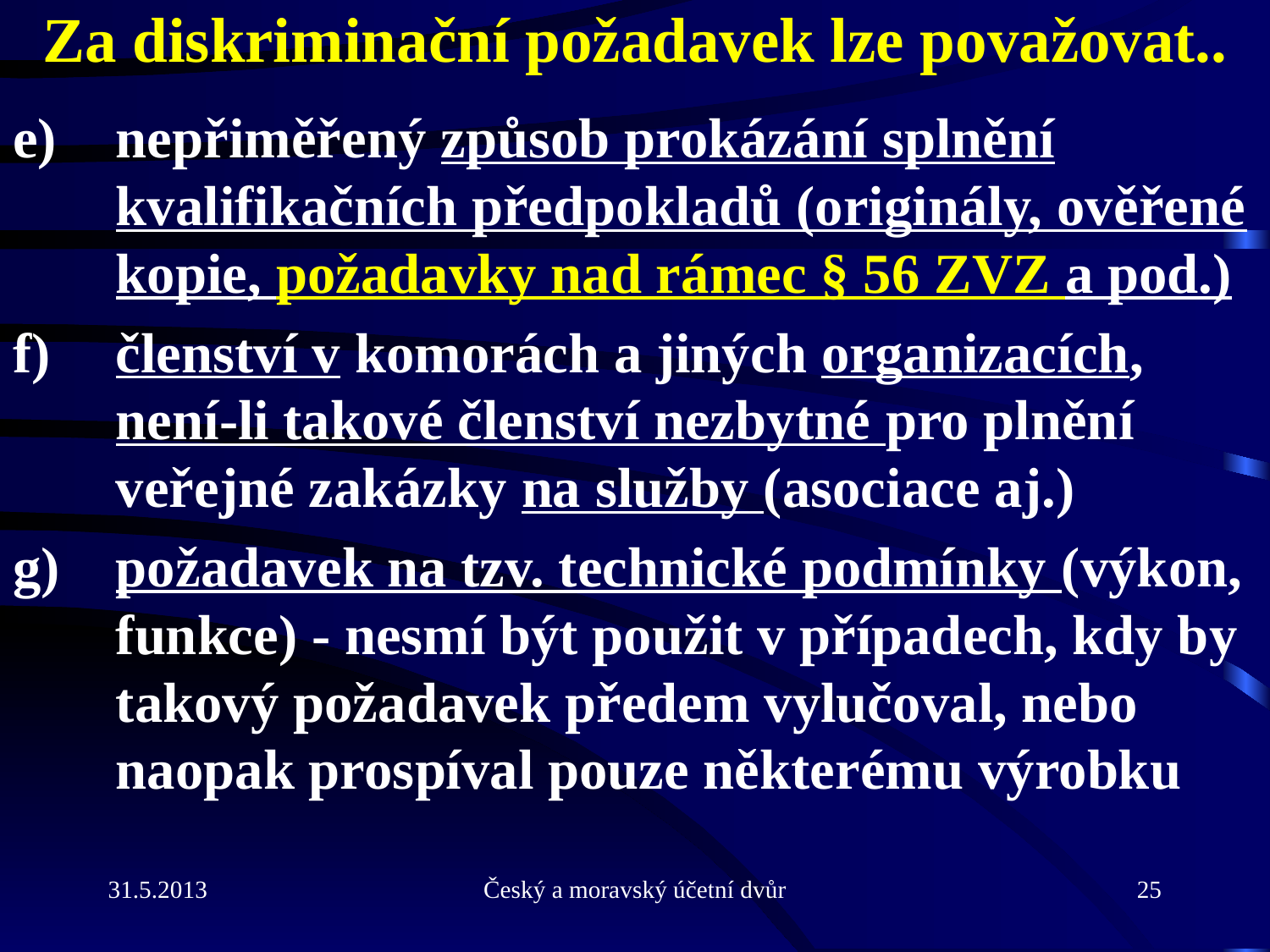

# Za diskriminační požadavek lze považovat..
nepřiměřený způsob prokázání splnění kvalifikačních předpokladů (originály, ověřené kopie, požadavky nad rámec § 56 ZVZ a pod.)
členství v komorách a jiných organizacích, není-li takové členství nezbytné pro plnění veřejné zakázky na služby (asociace aj.)
požadavek na tzv. technické podmínky (výkon, funkce) - nesmí být použit v případech, kdy by takový požadavek předem vylučoval, nebo naopak prospíval pouze některému výrobku
31.5.2013
Český a moravský účetní dvůr
25